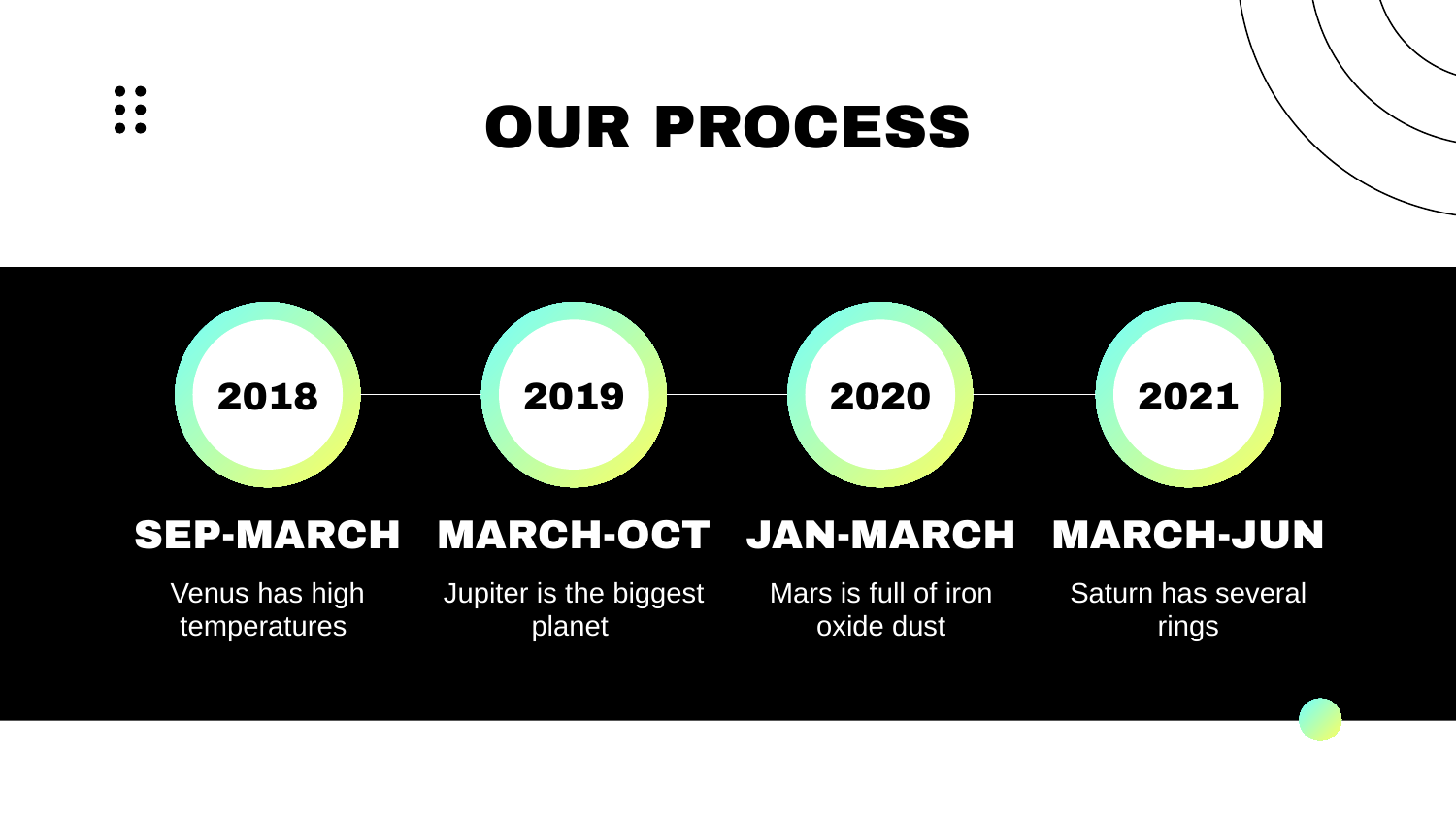

# OUR PROCESS
DAY 1
DAY 1
DAY 1
DAY 1
2018
2019
2020
2021
SEP-MARCH
MARCH-OCT
JAN-MARCH
MARCH-JUN
Venus has high temperatures
Jupiter is the biggest planet
Mars is full of iron oxide dust
Saturn has several rings